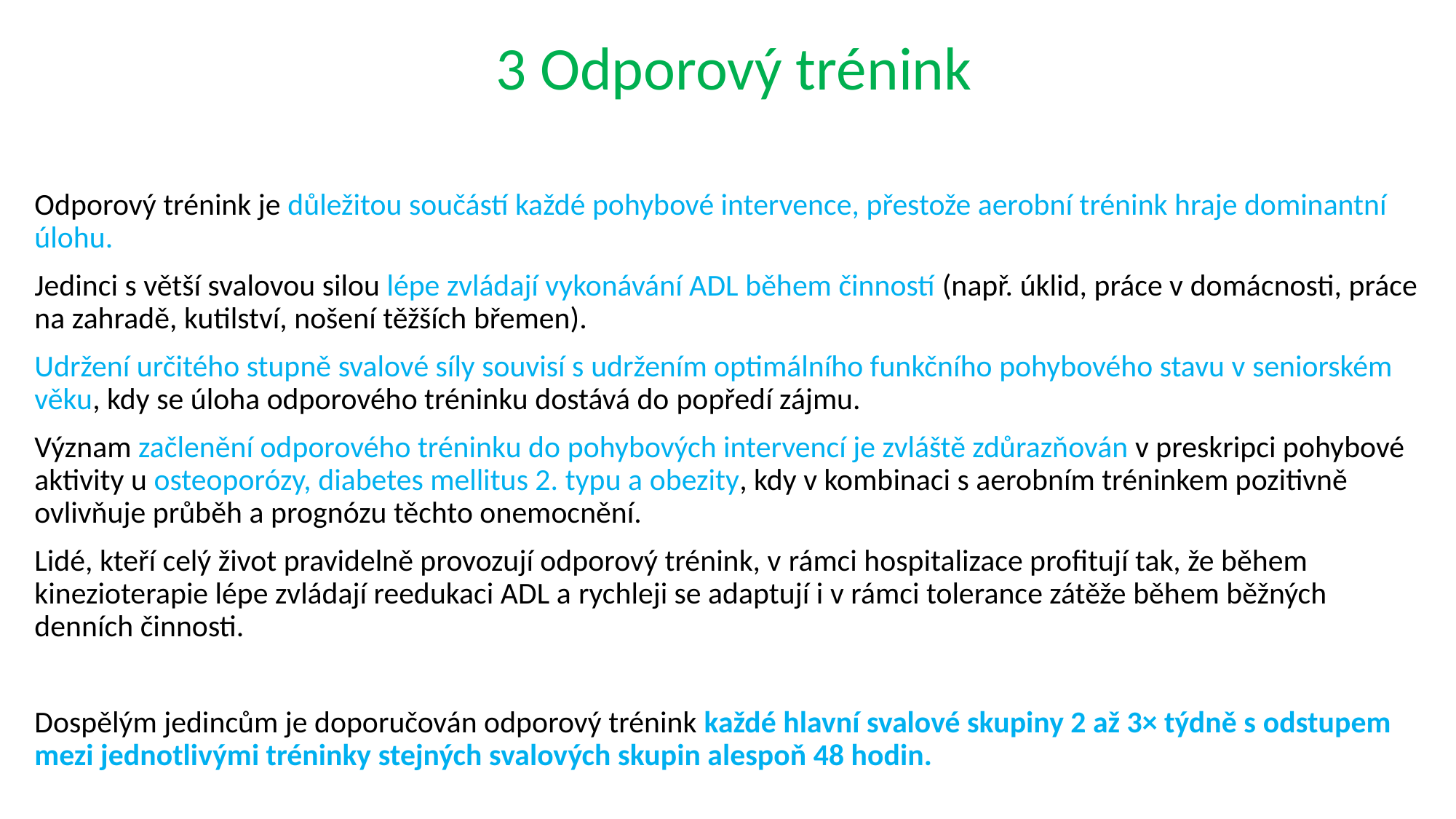

# 3 Odporový trénink

Odporový trénink je důležitou součástí každé pohybové intervence, přestože aerobní trénink hraje dominantní úlohu.
Jedinci s větší svalovou silou lépe zvládají vykonávání ADL během činností (např. úklid, práce v domácnosti, práce na zahradě, kutilství, nošení těžších břemen).
Udržení určitého stupně svalové síly souvisí s udržením optimálního funkčního pohybového stavu v seniorském věku, kdy se úloha odporového tréninku dostává do popředí zájmu.
Význam začlenění odporového tréninku do pohybových intervencí je zvláště zdůrazňován v preskripci pohybové aktivity u osteoporózy, diabetes mellitus 2. typu a obezity, kdy v kombinaci s aerobním tréninkem pozitivně ovlivňuje průběh a prognózu těchto onemocnění.
Lidé, kteří celý život pravidelně provozují odporový trénink, v rámci hospitalizace profitují tak, že během kinezioterapie lépe zvládají reedukaci ADL a rychleji se adaptují i v rámci tolerance zátěže během běžných denních činnosti.

Dospělým jedincům je doporučován odporový trénink každé hlavní svalové skupiny 2 až 3× týdně s odstupem mezi jednotlivými tréninky stejných svalových skupin alespoň 48 hodin.